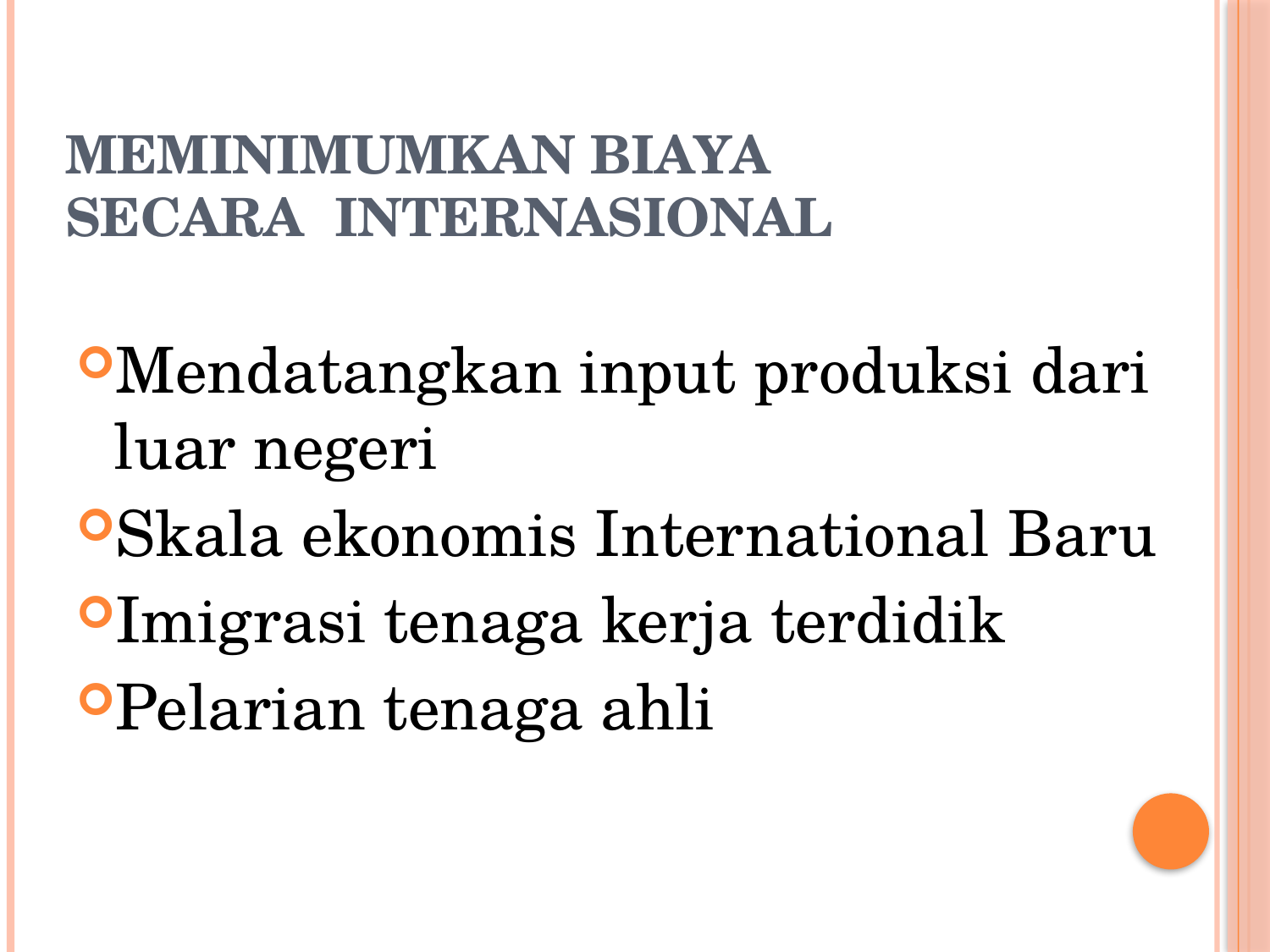

# Meminimumkan Biaya Secara  Internasional
Mendatangkan input produksi dari luar negeri
Skala ekonomis International Baru
Imigrasi tenaga kerja terdidik
Pelarian tenaga ahli